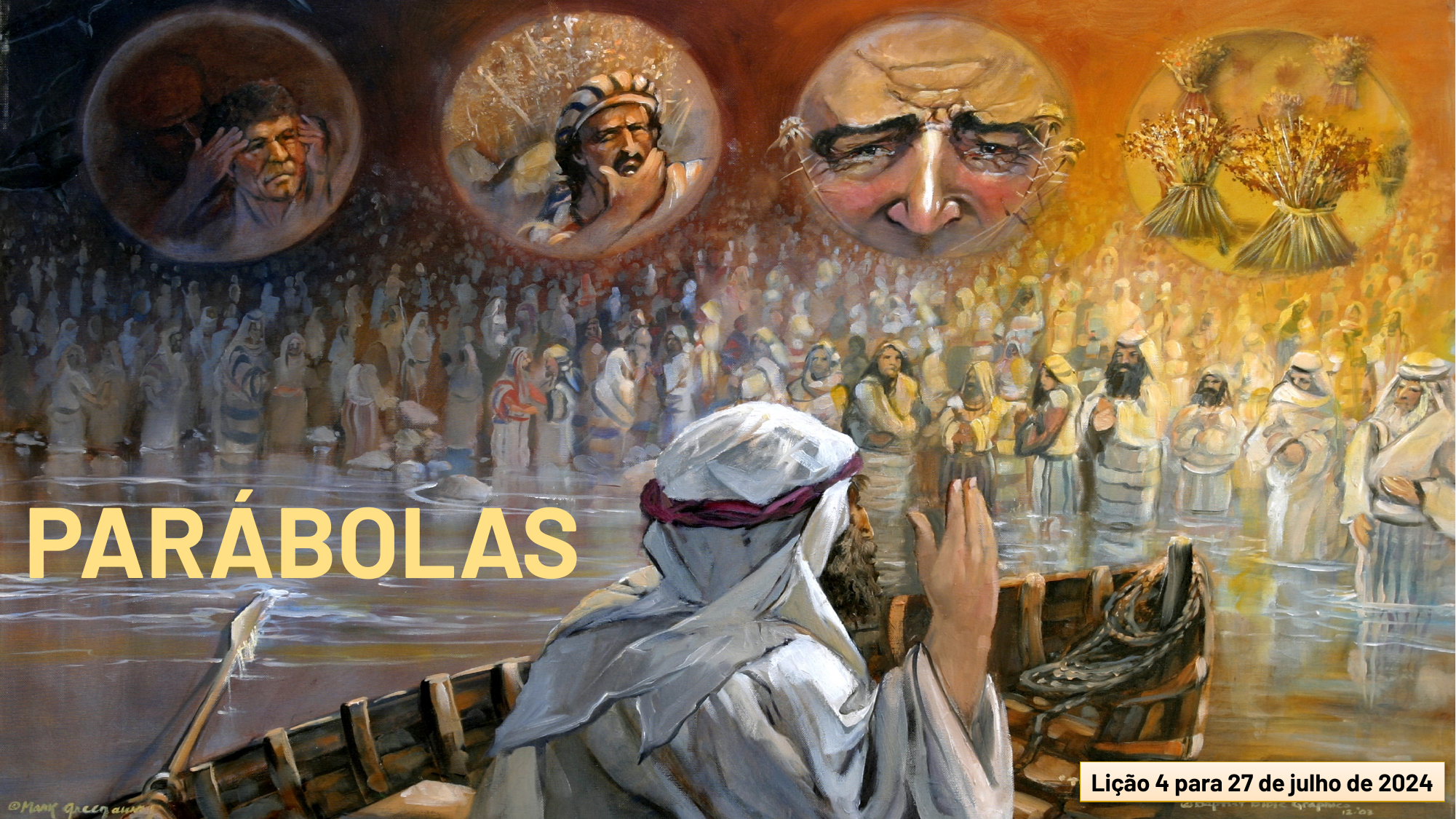

PARÁBOLAS
Lição 4 para 27 de julho de 2024